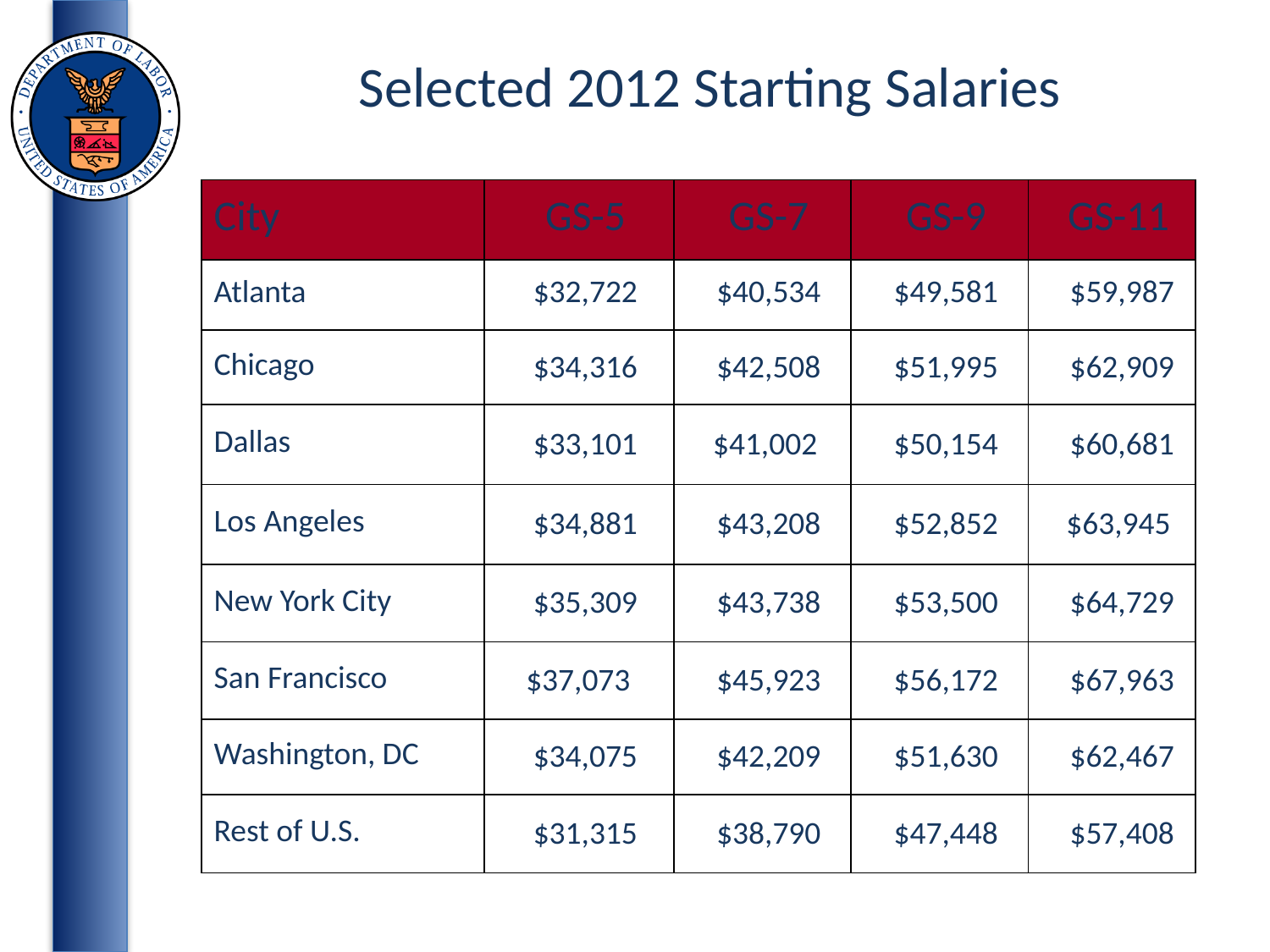

Selected 2012 Starting Salaries
| City | GS-5 | GS-7 | GS-9 | GS-11 |
| --- | --- | --- | --- | --- |
| Atlanta | $32,722 | $40,534 | $49,581 | $59,987 |
| Chicago | $34,316 | $42,508 | $51,995 | $62,909 |
| Dallas | $33,101 | $41,002 | $50,154 | $60,681 |
| Los Angeles | $34,881 | $43,208 | $52,852 | $63,945 |
| New York City | $35,309 | $43,738 | $53,500 | $64,729 |
| San Francisco | $37,073 | $45,923 | $56,172 | $67,963 |
| Washington, DC | $34,075 | $42,209 | $51,630 | $62,467 |
| Rest of U.S. | $31,315 | $38,790 | $47,448 | $57,408 |